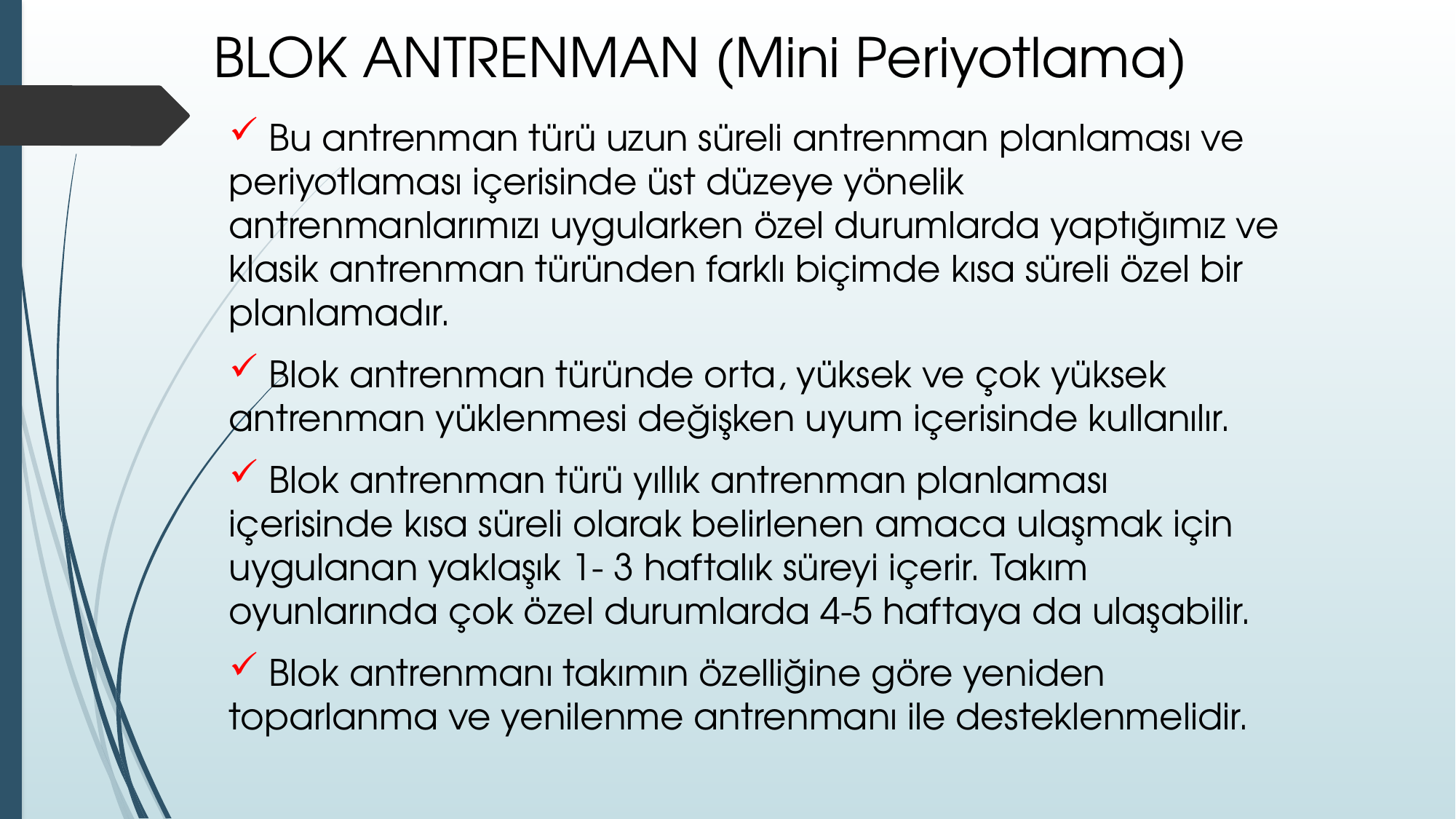

BLOK ANTRENMAN (Mini Periyotlama)
 Bu antrenman türü uzun süreli antrenman planlaması ve periyotlaması içerisinde üst düzeye yönelik antrenmanlarımızı uygularken özel durumlarda yaptığımız ve klasik antrenman türünden farklı biçimde kısa süreli özel bir planlamadır.

 Blok antrenman türünde orta, yüksek ve çok yüksek antrenman yüklenmesi değişken uyum içerisinde kullanılır.

 Blok antrenman türü yıllık antrenman planlaması içerisinde kısa süreli olarak belirlenen amaca ulaşmak için uygulanan yaklaşık 1- 3 haftalık süreyi içerir. Takım oyunlarında çok özel durumlarda 4-5 haftaya da ulaşabilir.

 Blok antrenmanı takımın özelliğine göre yeniden toparlanma ve yenilenme antrenmanı ile desteklenmelidir.